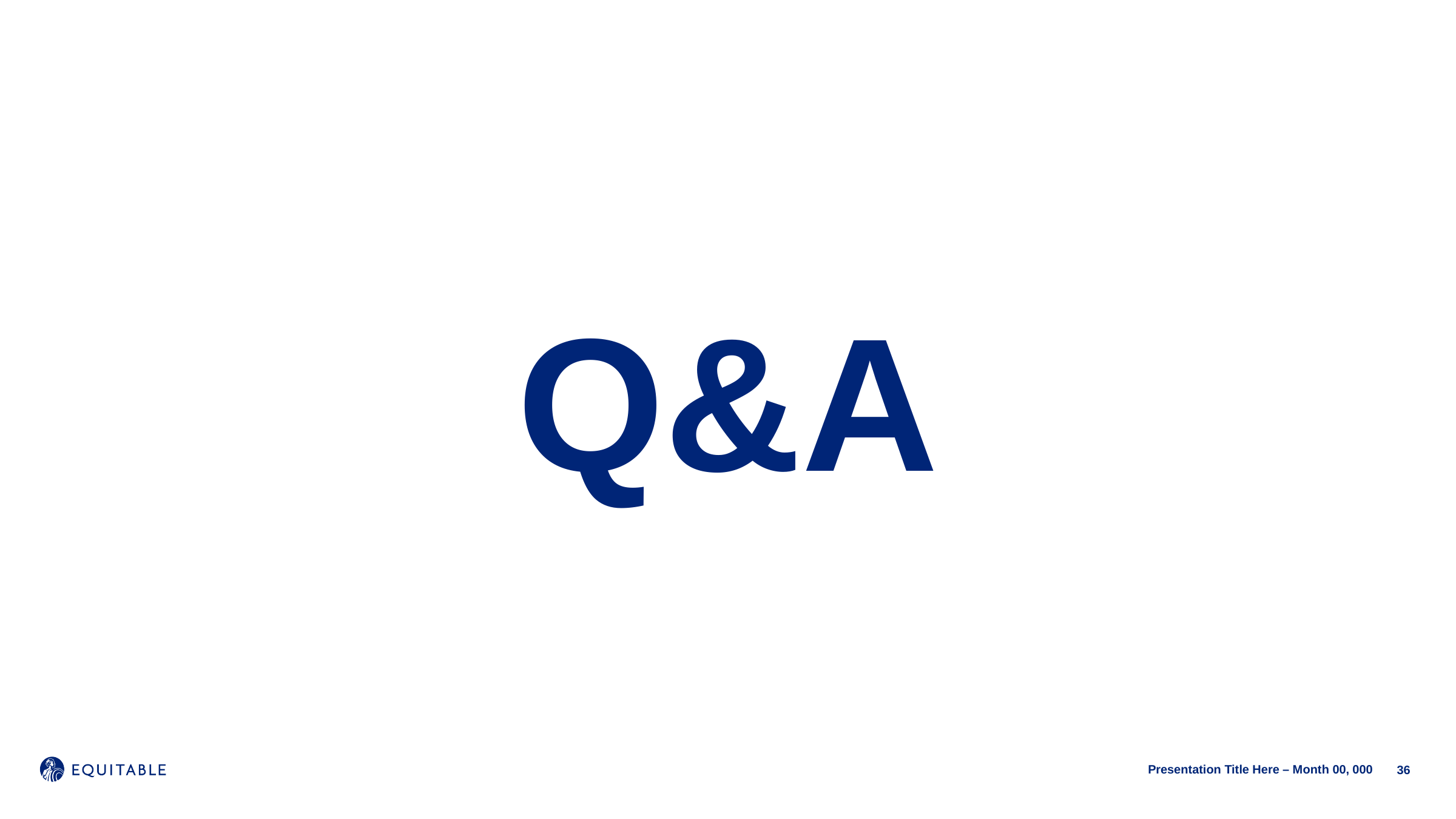

Q&A
36
Presentation Title Here – Month 00, 000